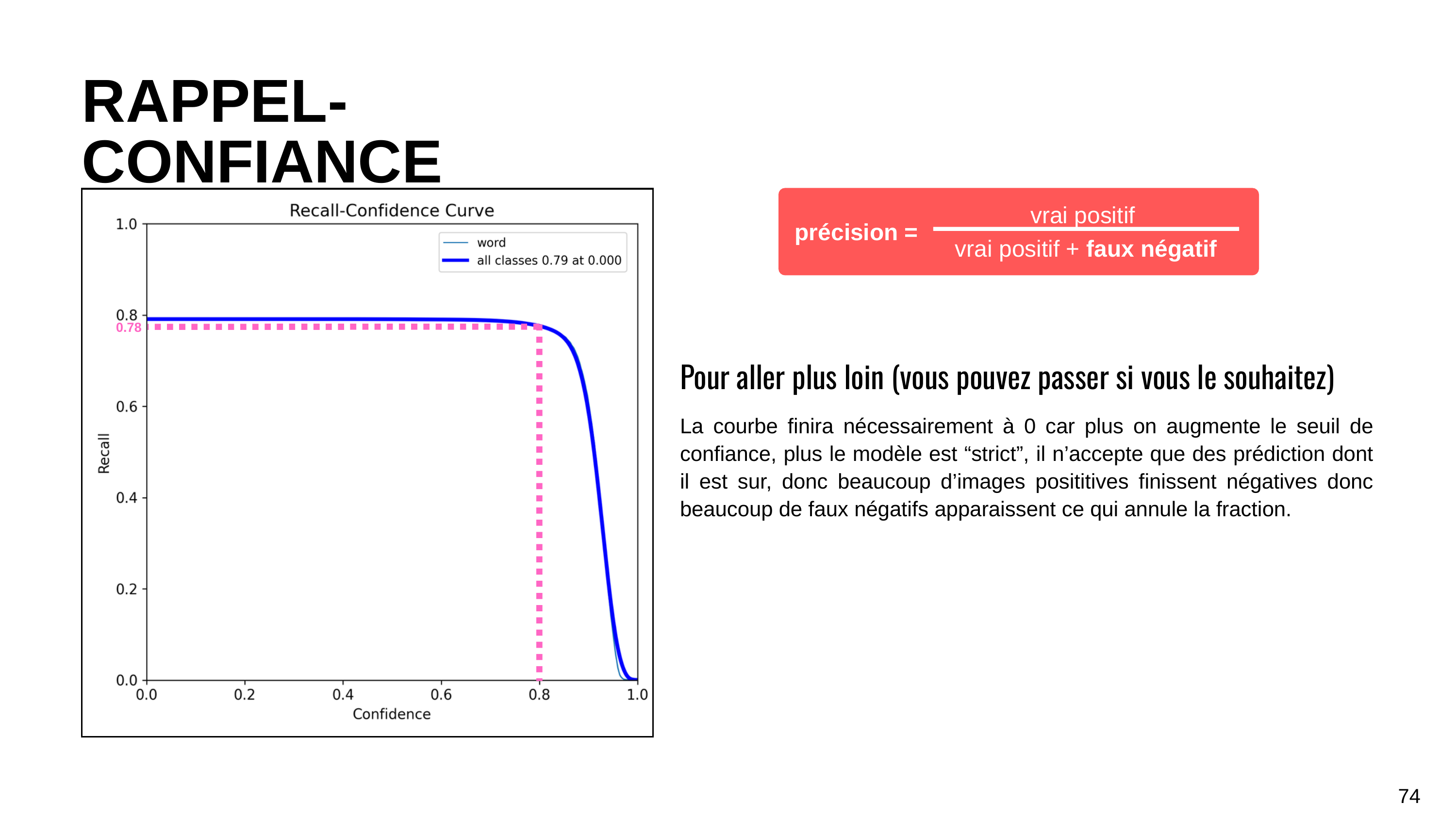

RAPPEL-CONFIANCE

0.78

vrai positif
précision =

vrai positif + faux négatif
Pour aller plus loin (vous pouvez passer si vous le souhaitez)
La courbe finira nécessairement à 0 car plus on augmente le seuil de confiance, plus le modèle est “strict”, il n’accepte que des prédiction dont il est sur, donc beaucoup d’images posititives finissent négatives donc beaucoup de faux négatifs apparaissent ce qui annule la fraction.
74